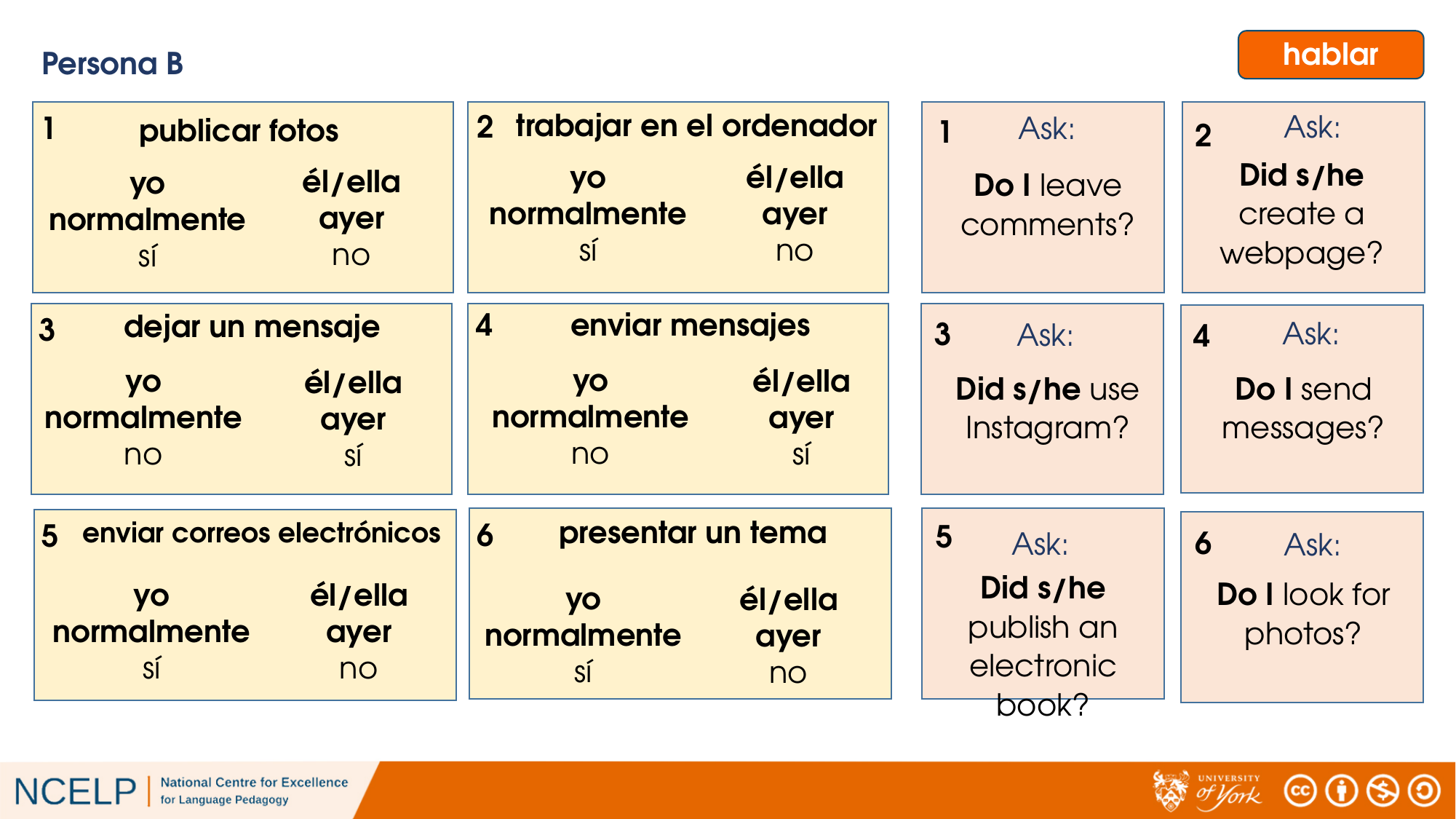

# hablar

Persona B
2
trabajar en el ordenador
1

Ask:
Ask:
1
publicar fotos
2
Did s/he create a webpage?
él/ella
ayer
no
yo
normalmente
sí
él/ella
ayer
no
yo
normalmente
sí
Do I leave comments?
4
enviar mensajes
dejar un mensaje
3

3
4
Ask:
Ask:
yo
normalmente
no
él/ella
ayer
sí
yo
normalmente
no
él/ella
ayer
sí
Do I send messages?
Did s/he use Instagram?
presentar un tema
6

5
5

enviar correos electrónicos

6
Ask:
Ask:
Did s/he publish an electronic book?
Do I look for photos?
él/ella
ayer
no
yo
normalmente
sí
yo
normalmente
sí
él/ella
ayer
no